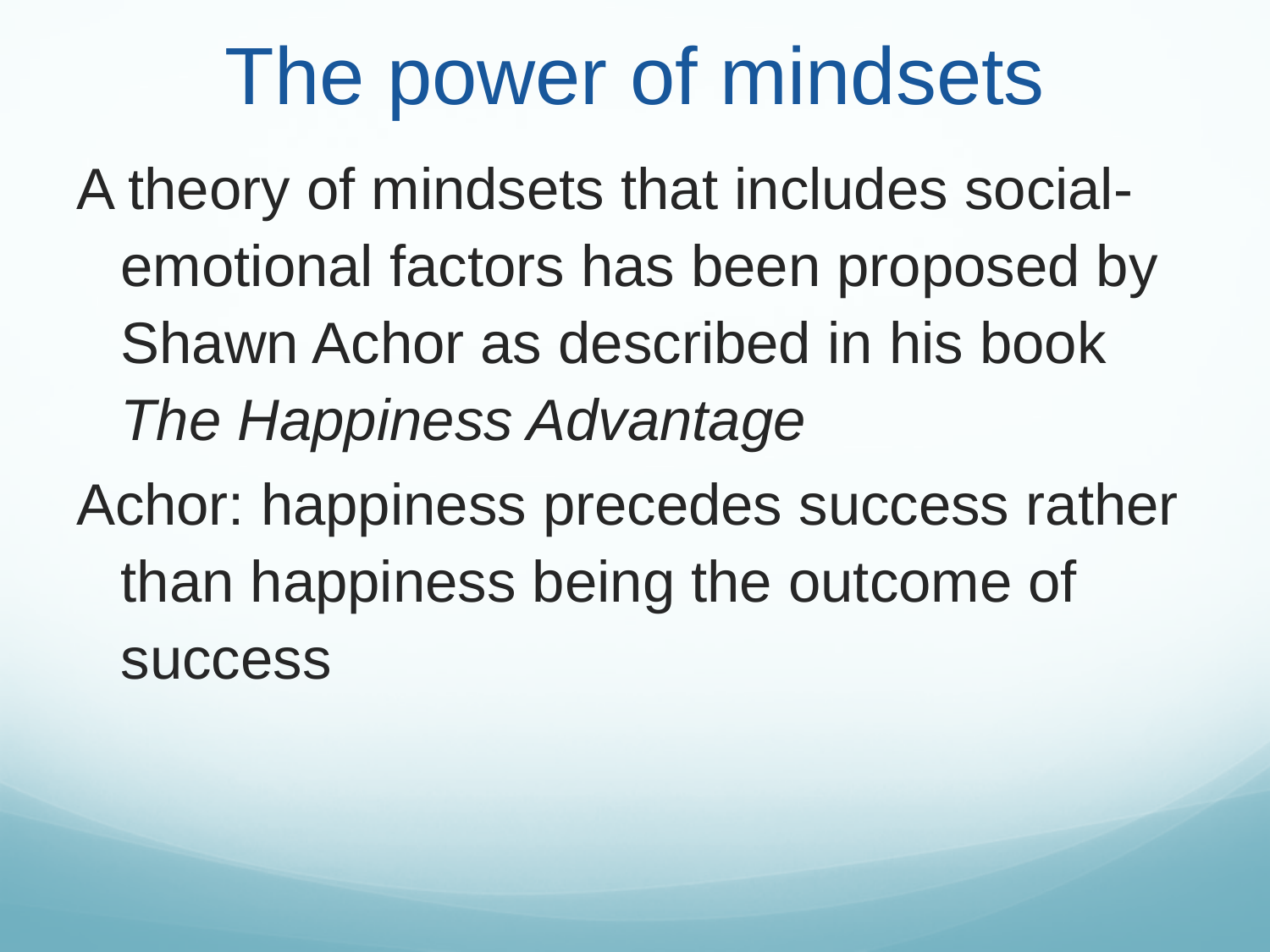

# The power of mindsets
A theory of mindsets that includes social-emotional factors has been proposed by Shawn Achor as described in his book The Happiness Advantage
Achor: happiness precedes success rather than happiness being the outcome of success